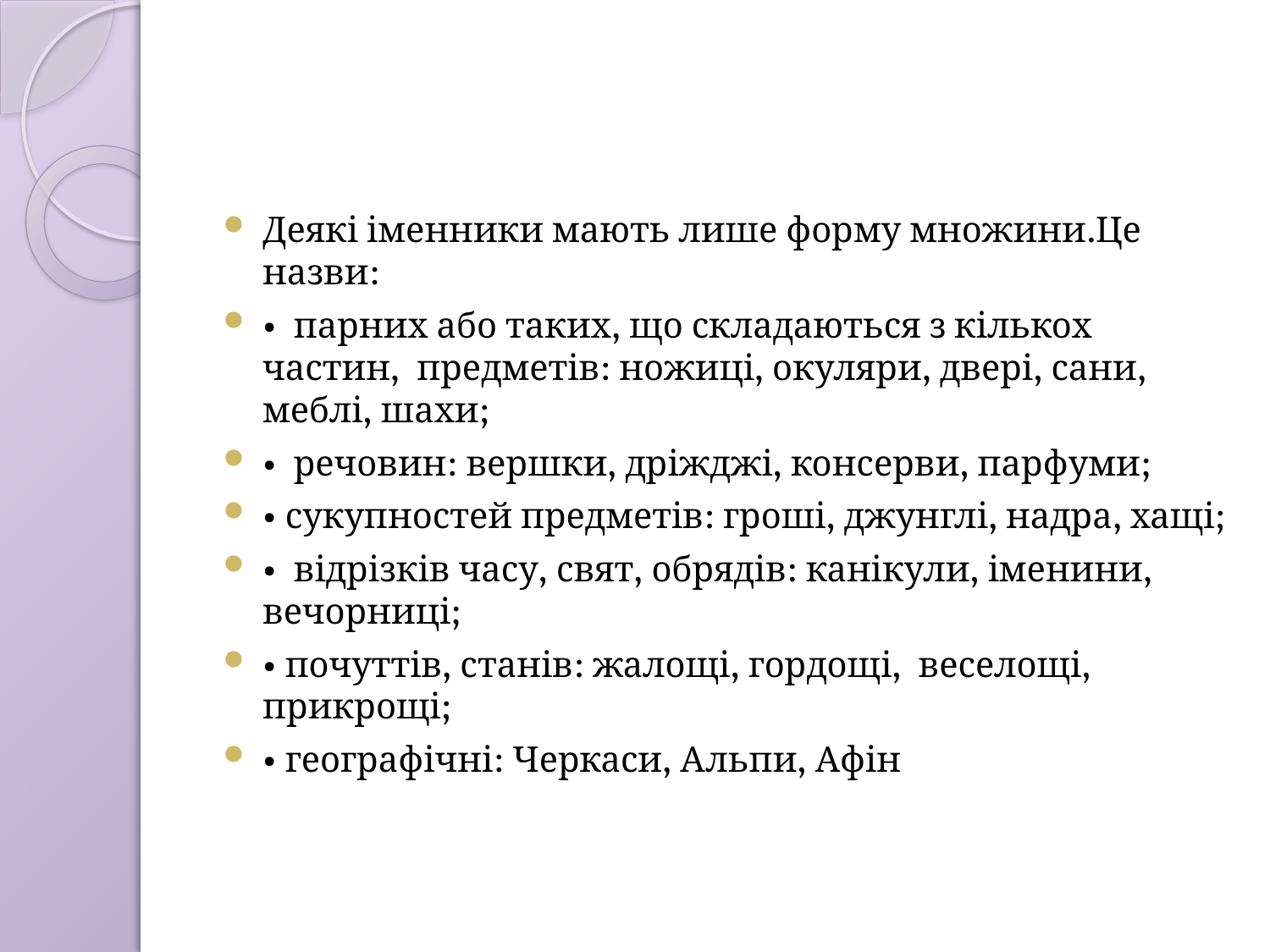

#
Деякі іменники мають лише форму множини.Це назви:
•  парних або таких, що складаються з кількох частин,  предметів: ножиці, окуляри, двері, сани, меблі, шахи;
•  речовин: вершки, дріжджі, консерви, парфуми;
• сукупностей предметів: гроші, джунглі, надра, хащі;
•  відрізків часу, свят, обрядів: канікули, іменини, вечорниці;
• почуттів, станів: жалощі, гордощі,  веселощі, прикрощі;
• географічні: Черкаси, Альпи, Афін